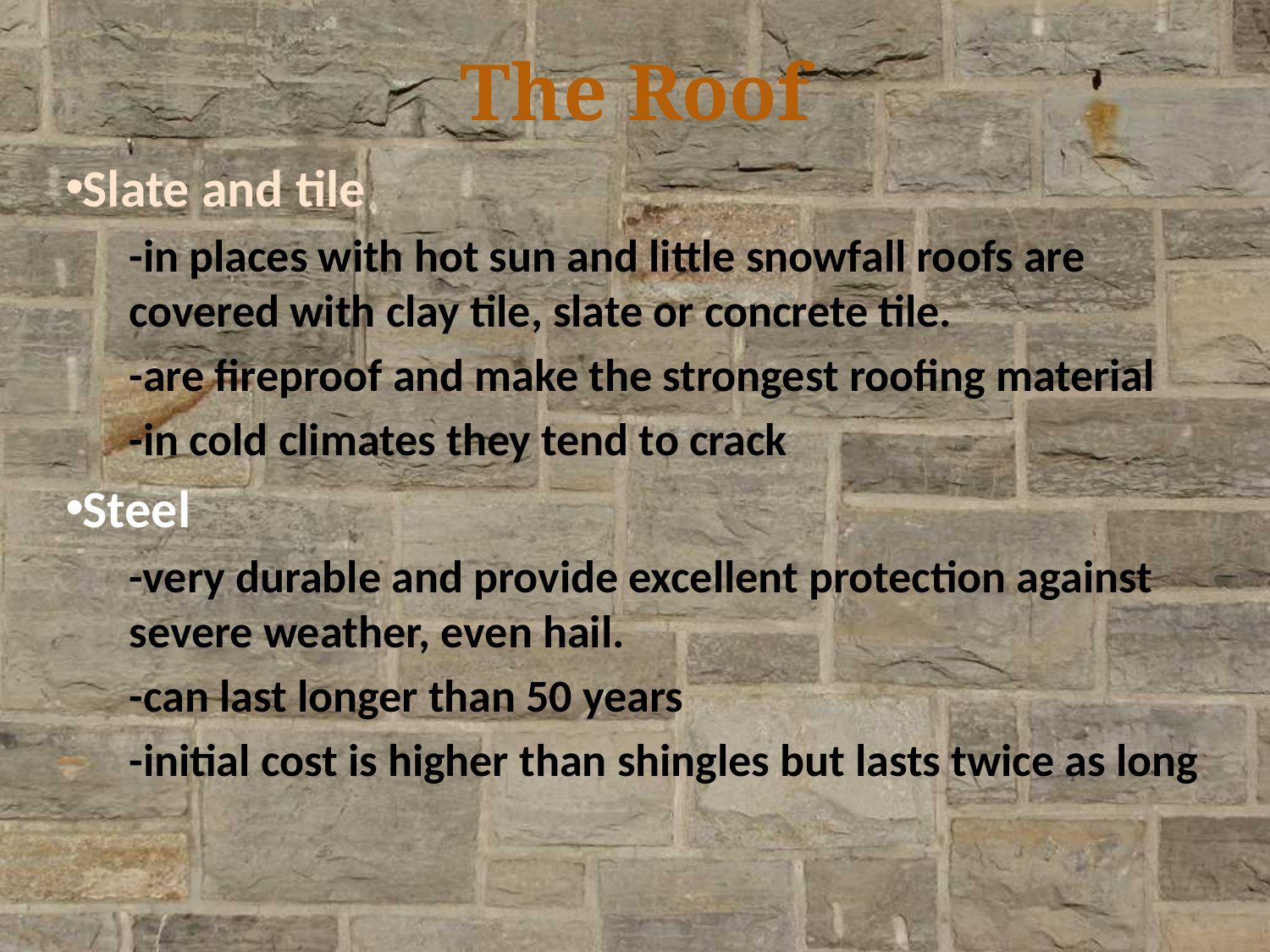

# The Roof
Slate and tile
-in places with hot sun and little snowfall roofs are covered with clay tile, slate or concrete tile.
-are fireproof and make the strongest roofing material
-in cold climates they tend to crack
Steel
-very durable and provide excellent protection against severe weather, even hail.
-can last longer than 50 years
-initial cost is higher than shingles but lasts twice as long